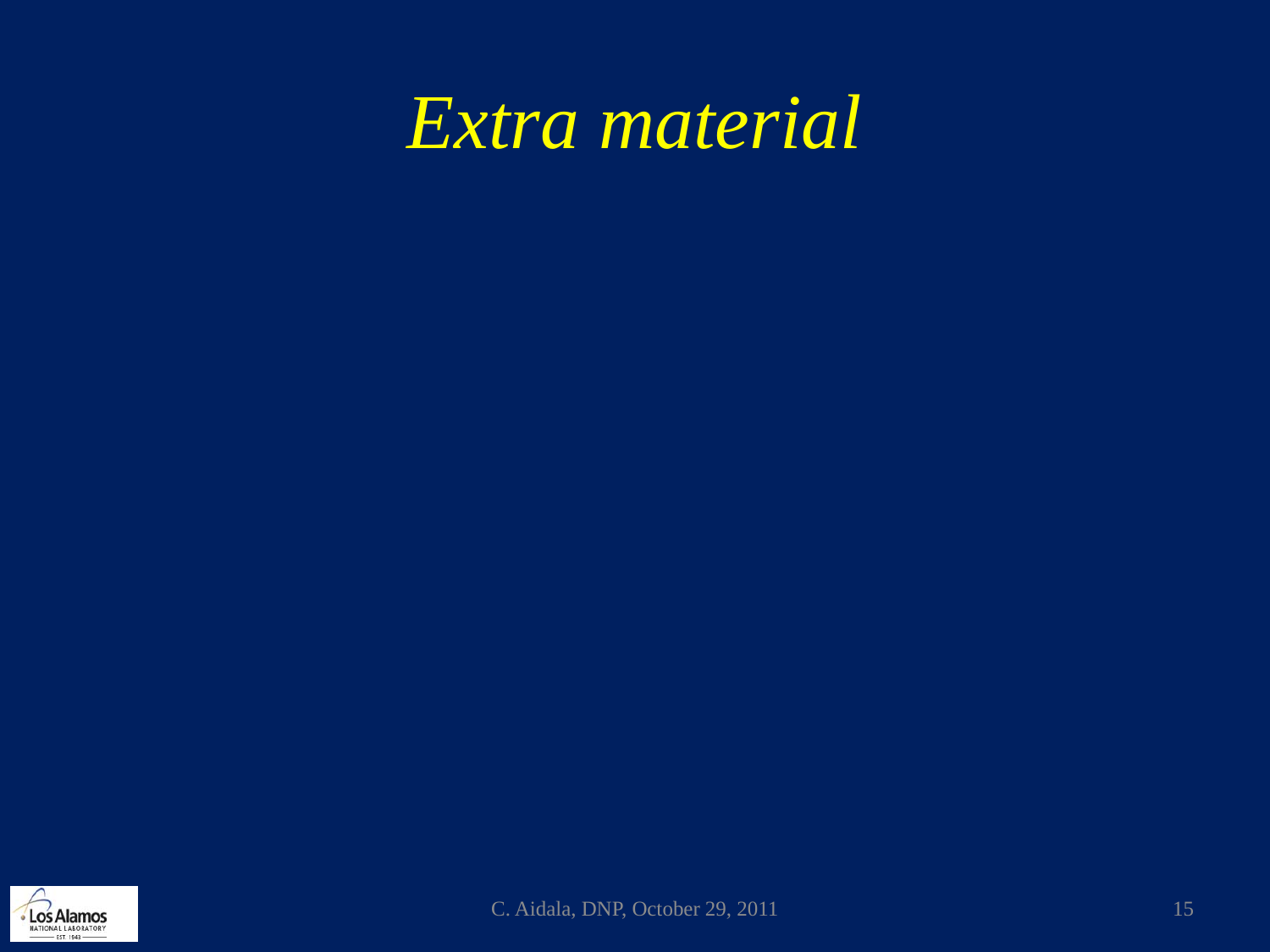

# Extra material
C. Aidala, DNP, October 29, 2011
15